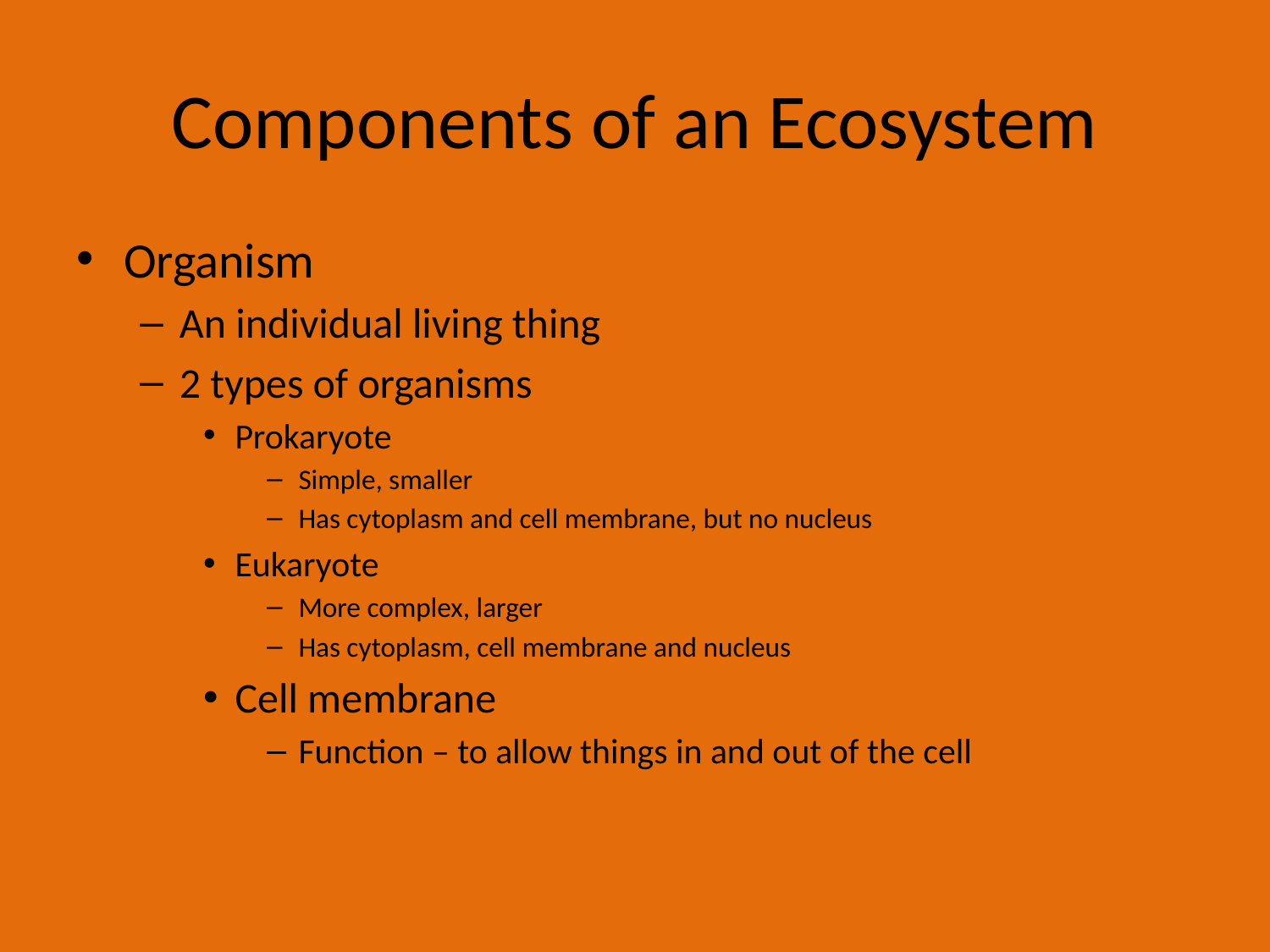

Components of an Ecosystem
Organism
An individual living thing
2 types of organisms
Prokaryote
Simple, smaller
Has cytoplasm and cell membrane, but no nucleus
Eukaryote
More complex, larger
Has cytoplasm, cell membrane and nucleus
Cell membrane
Function – to allow things in and out of the cell